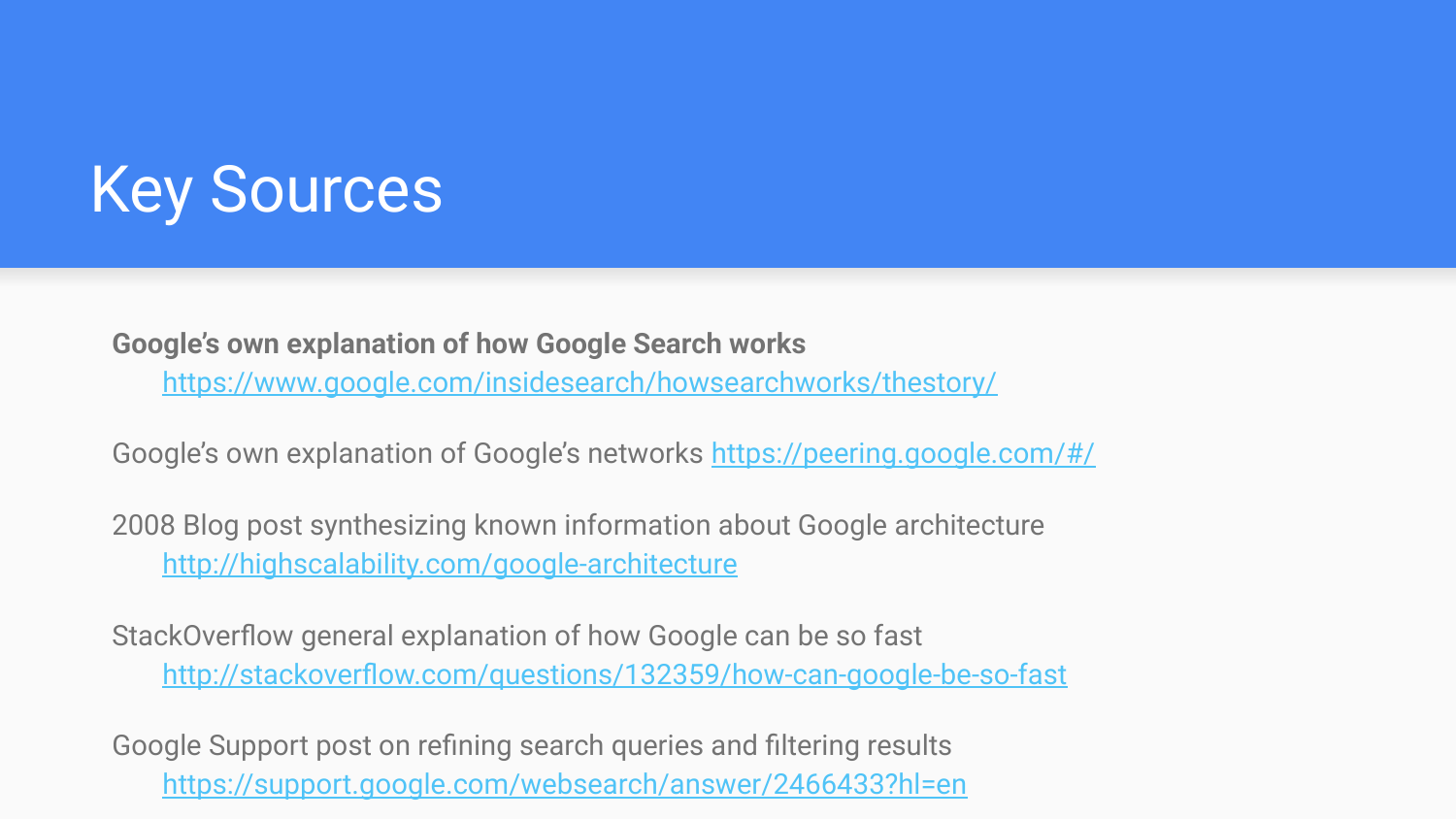

# Key Sources
Google’s own explanation of how Google Search works https://www.google.com/insidesearch/howsearchworks/thestory/
Google’s own explanation of Google’s networks https://peering.google.com/#/
2008 Blog post synthesizing known information about Google architecture http://highscalability.com/google-architecture
StackOverflow general explanation of how Google can be so fast http://stackoverflow.com/questions/132359/how-can-google-be-so-fast
Google Support post on refining search queries and filtering results https://support.google.com/websearch/answer/2466433?hl=en
Wikipedia article describing implementation of a search engine index https://en.wikipedia.org/wiki/Search_engine_indexing